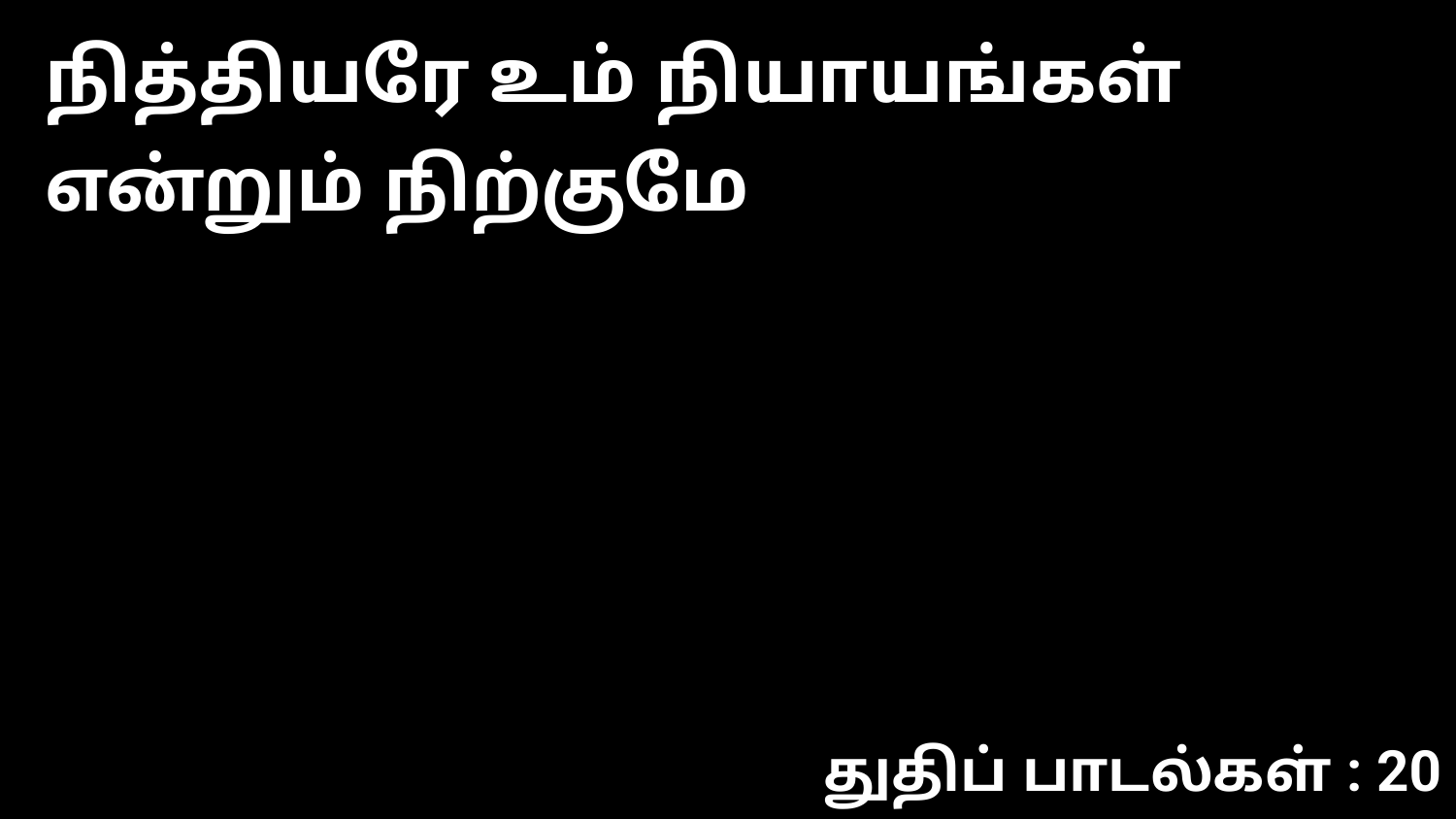

நித்தியரே உம் நியாயங்கள் என்றும் நிற்குமே
துதிப் பாடல்கள் : 20